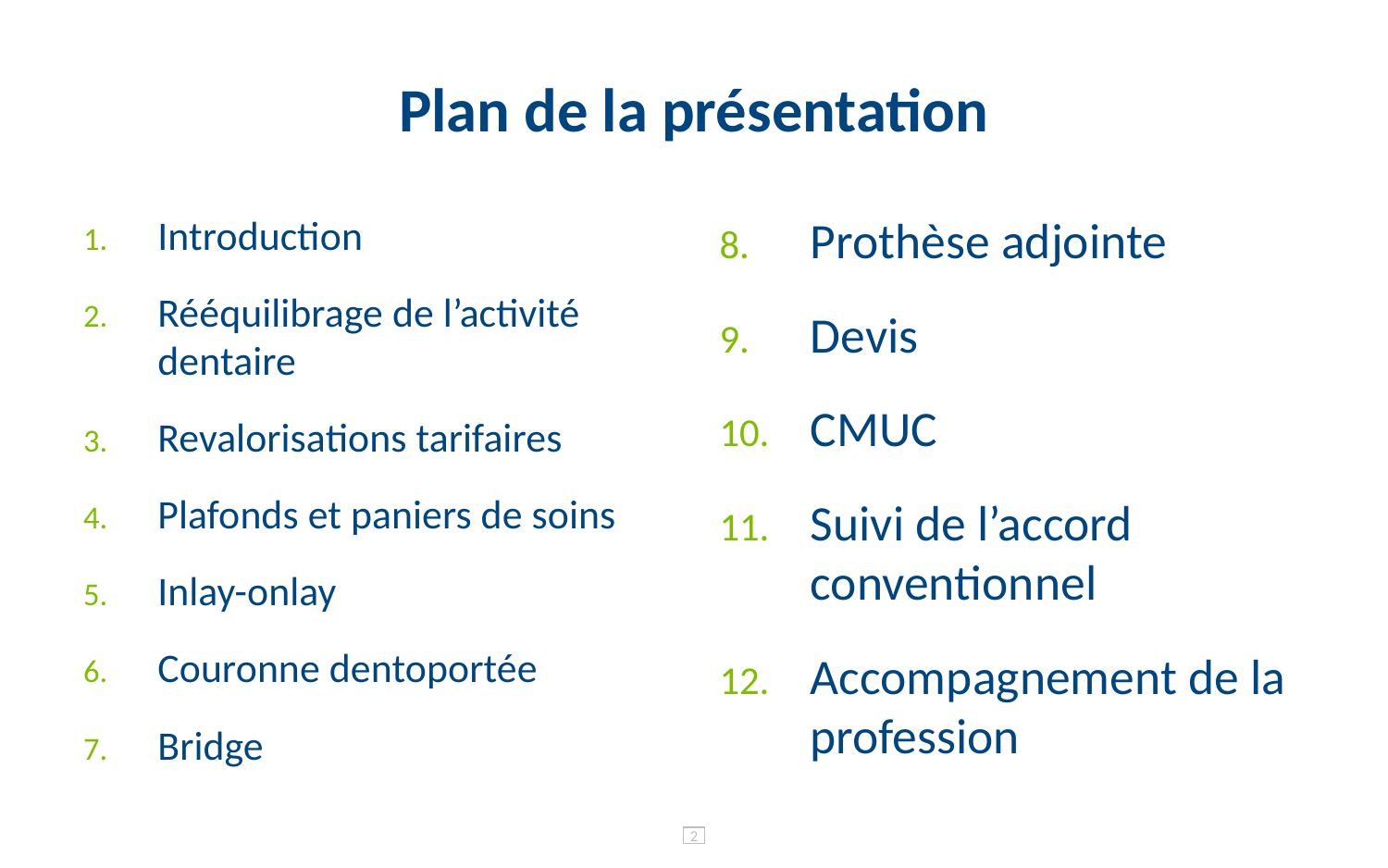

# Plan de la présentation
Introduction
Rééquilibrage de l’activité dentaire
Revalorisations tarifaires
Plafonds et paniers de soins
Inlay-onlay
Couronne dentoportée
Bridge

Prothèse adjointe
Devis
CMUC
Suivi de l’accord conventionnel
Accompagnement de la profession
2